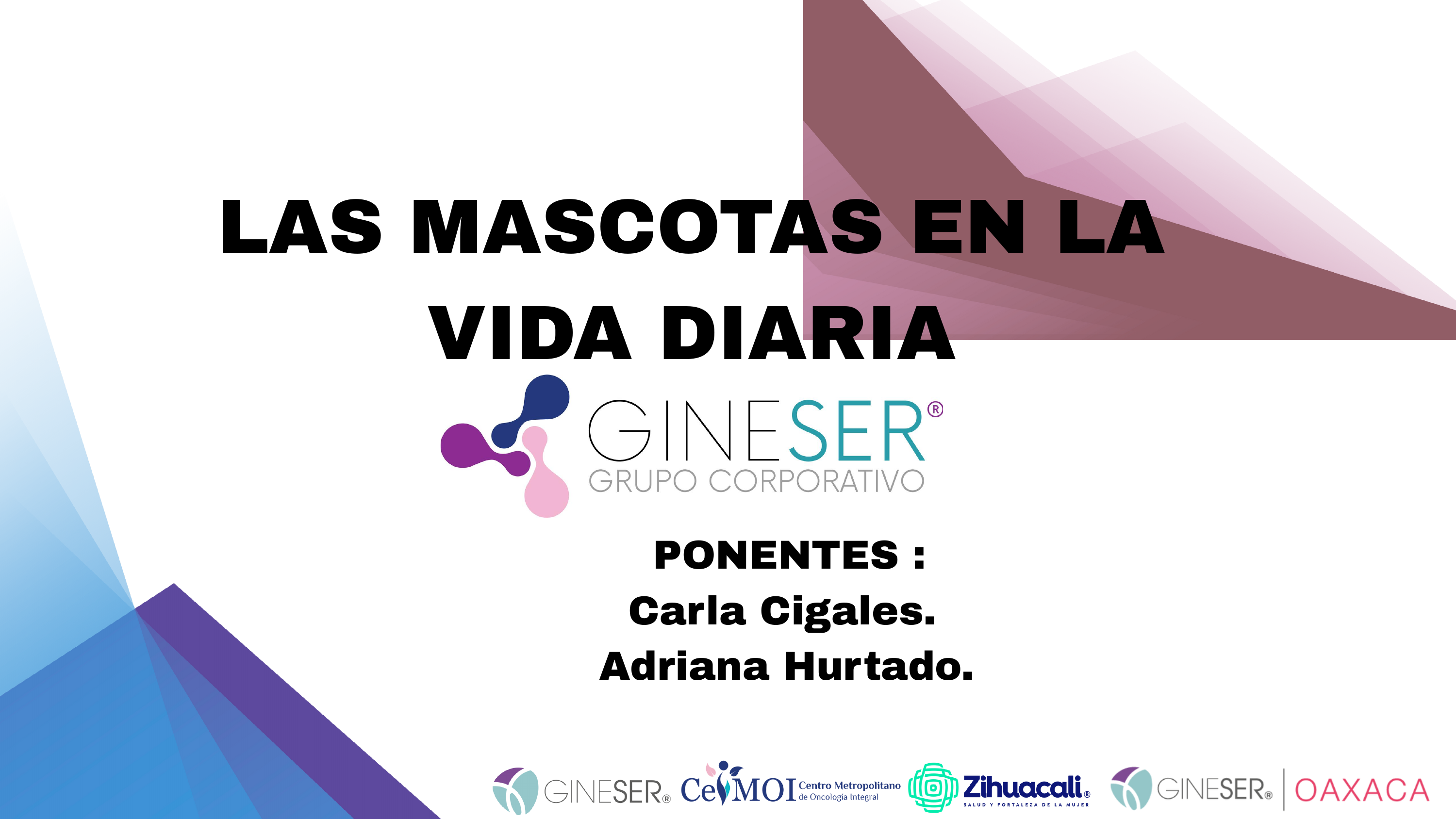

LAS MASCOTAS EN LA VIDA DIARIA

PONENTES :
Carla Cigales.
Adriana Hurtado.